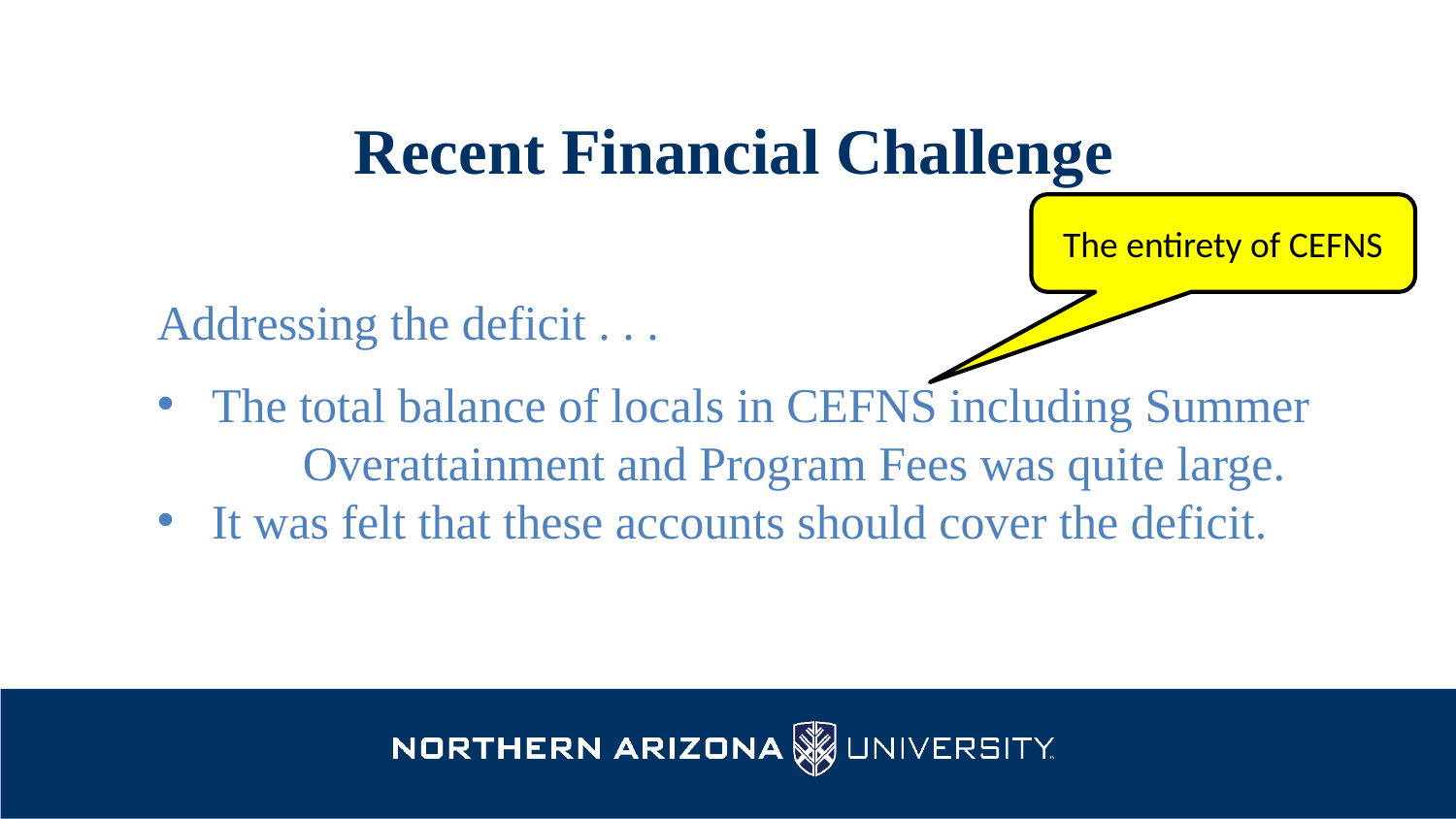

# Recent Financial Challenge
The entirety of CEFNS
Addressing the deficit . . .

The total balance of locals in CEFNS including Summer
	Overattainment and Program Fees was quite large.
It was felt that these accounts should cover the deficit.